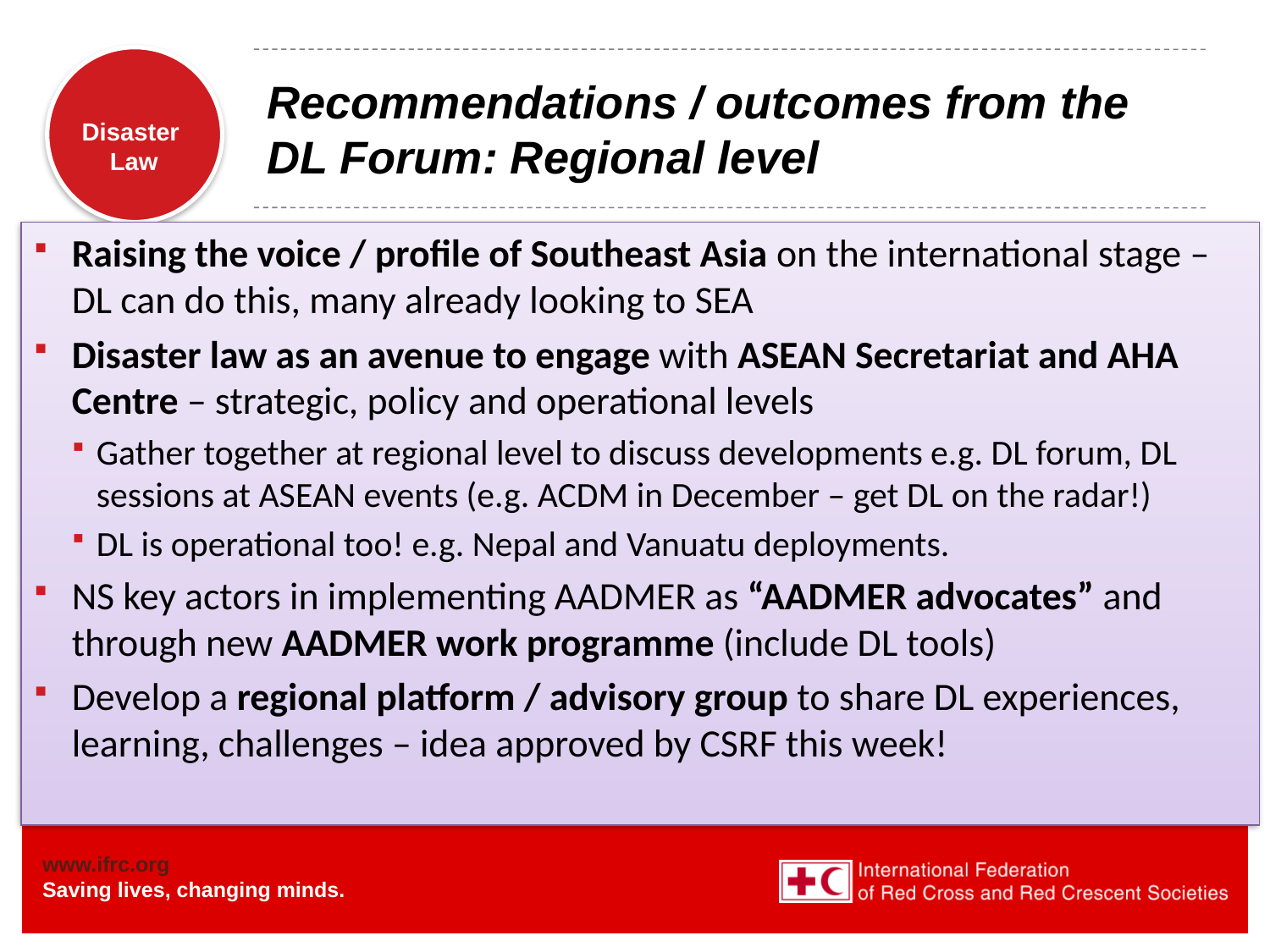

# Recommendations / outcomes from the DL Forum: Regional level
Raising the voice / profile of Southeast Asia on the international stage – DL can do this, many already looking to SEA
Disaster law as an avenue to engage with ASEAN Secretariat and AHA Centre – strategic, policy and operational levels
Gather together at regional level to discuss developments e.g. DL forum, DL sessions at ASEAN events (e.g. ACDM in December – get DL on the radar!)
DL is operational too! e.g. Nepal and Vanuatu deployments.
NS key actors in implementing AADMER as “AADMER advocates” and through new AADMER work programme (include DL tools)
Develop a regional platform / advisory group to share DL experiences, learning, challenges – idea approved by CSRF this week!